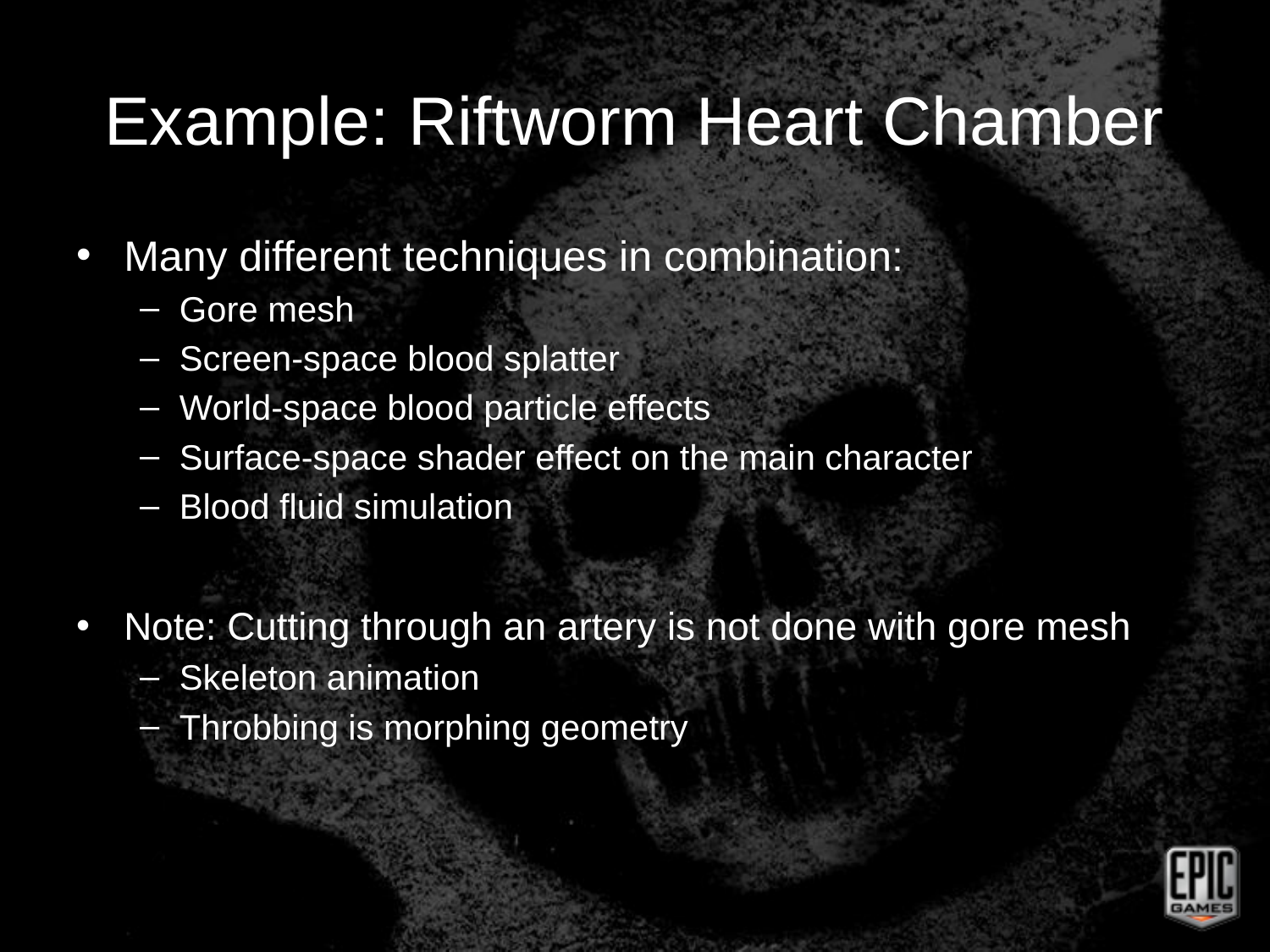

# Example: Riftworm Heart Chamber
Many different techniques in combination:
Gore mesh
Screen-space blood splatter
World-space blood particle effects
Surface-space shader effect on the main character
Blood fluid simulation

Note: Cutting through an artery is not done with gore mesh
Skeleton animation
Throbbing is morphing geometry